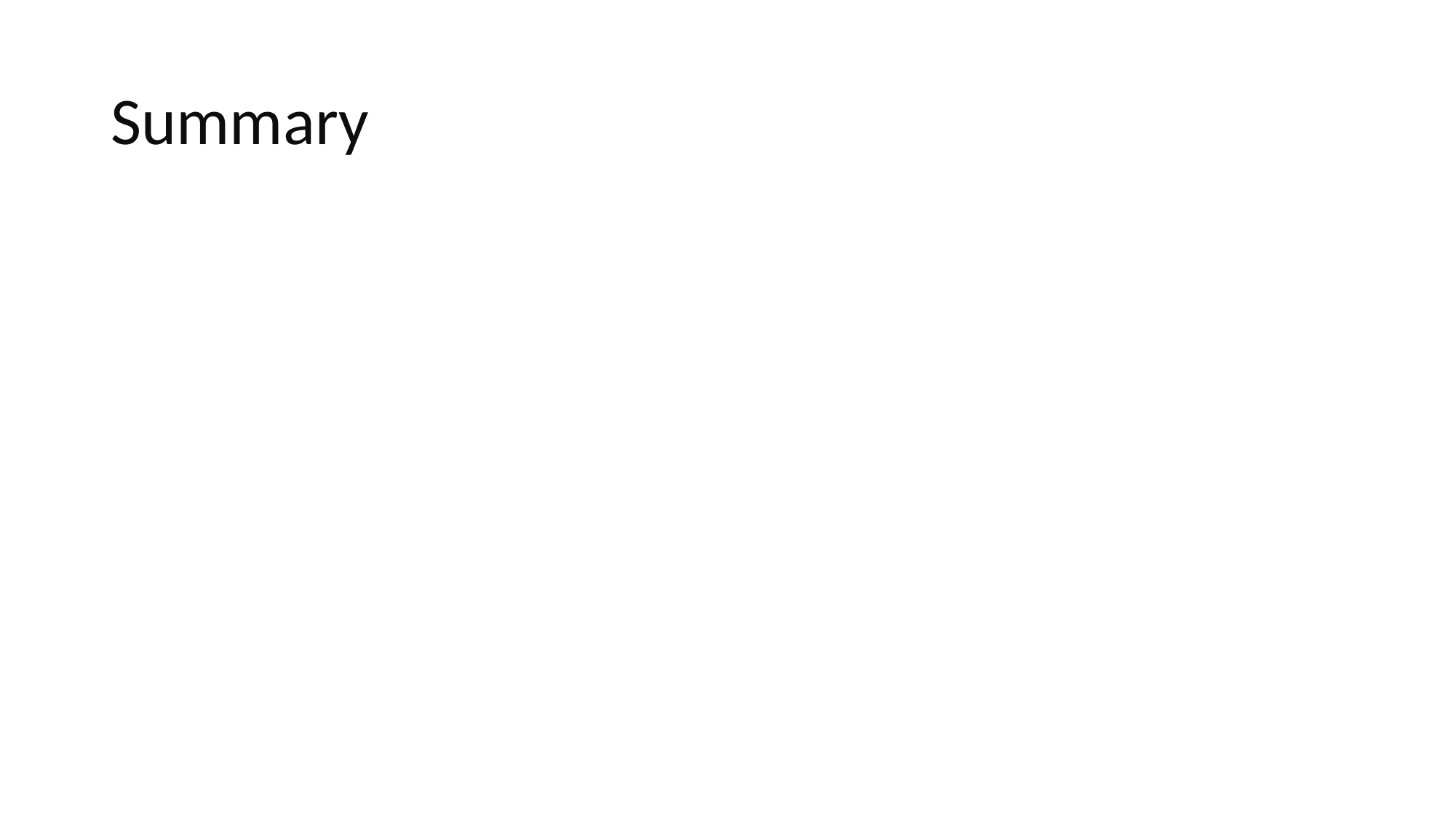

# Summary

IDA has many useful views that can be displayed using tabs

IDA utilizes shortcuts for almost everything

Renaming and commenting can be very helpful to better document a database

Remember that there isn’t an “undo” in IDA

A good way to learn how to use IDA is to explore the application